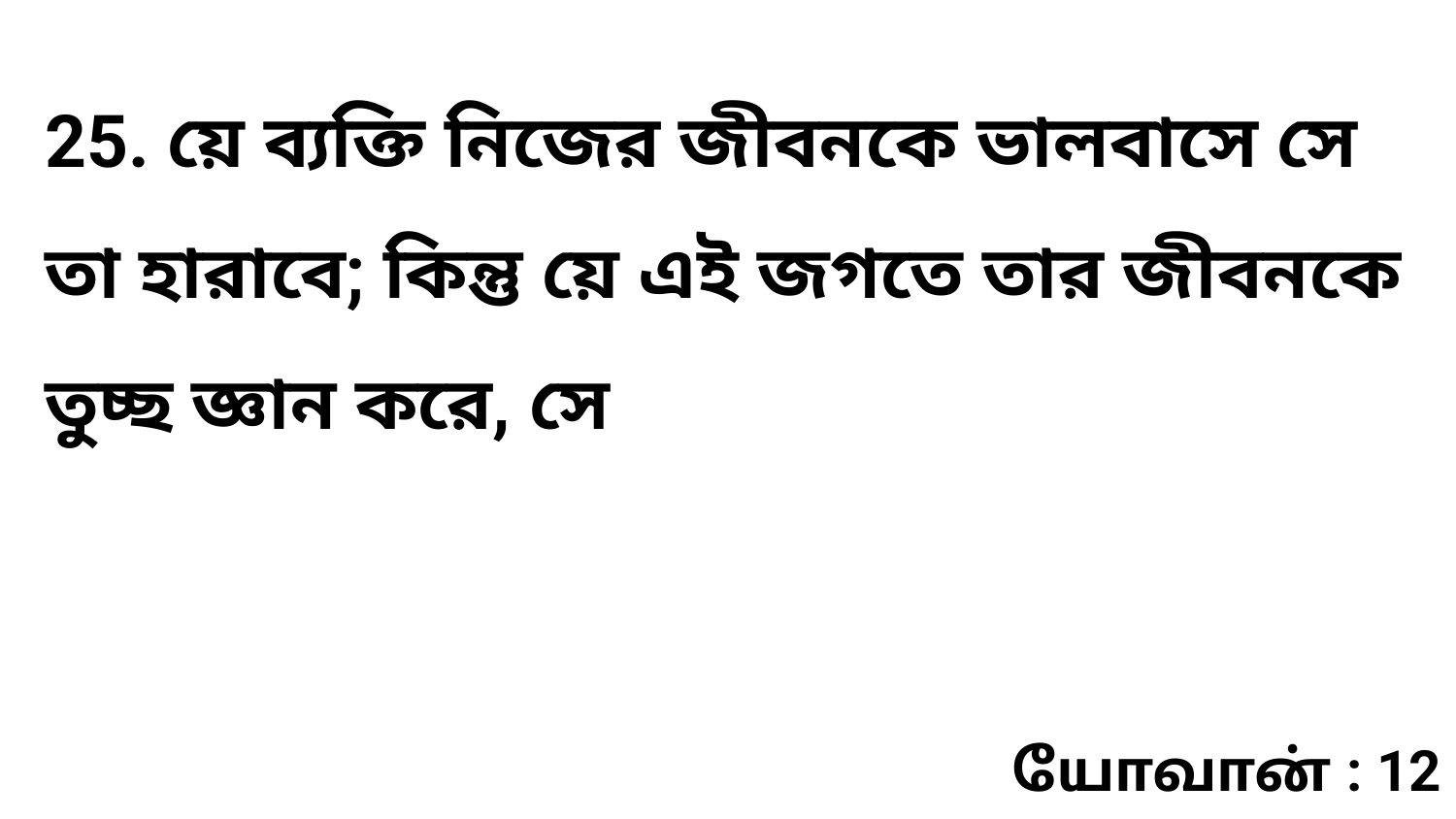

25. য়ে ব্যক্তি নিজের জীবনকে ভালবাসে সে তা হারাবে; কিন্তু য়ে এই জগতে তার জীবনকে তুচ্ছ জ্ঞান করে, সে
யோவான் : 12